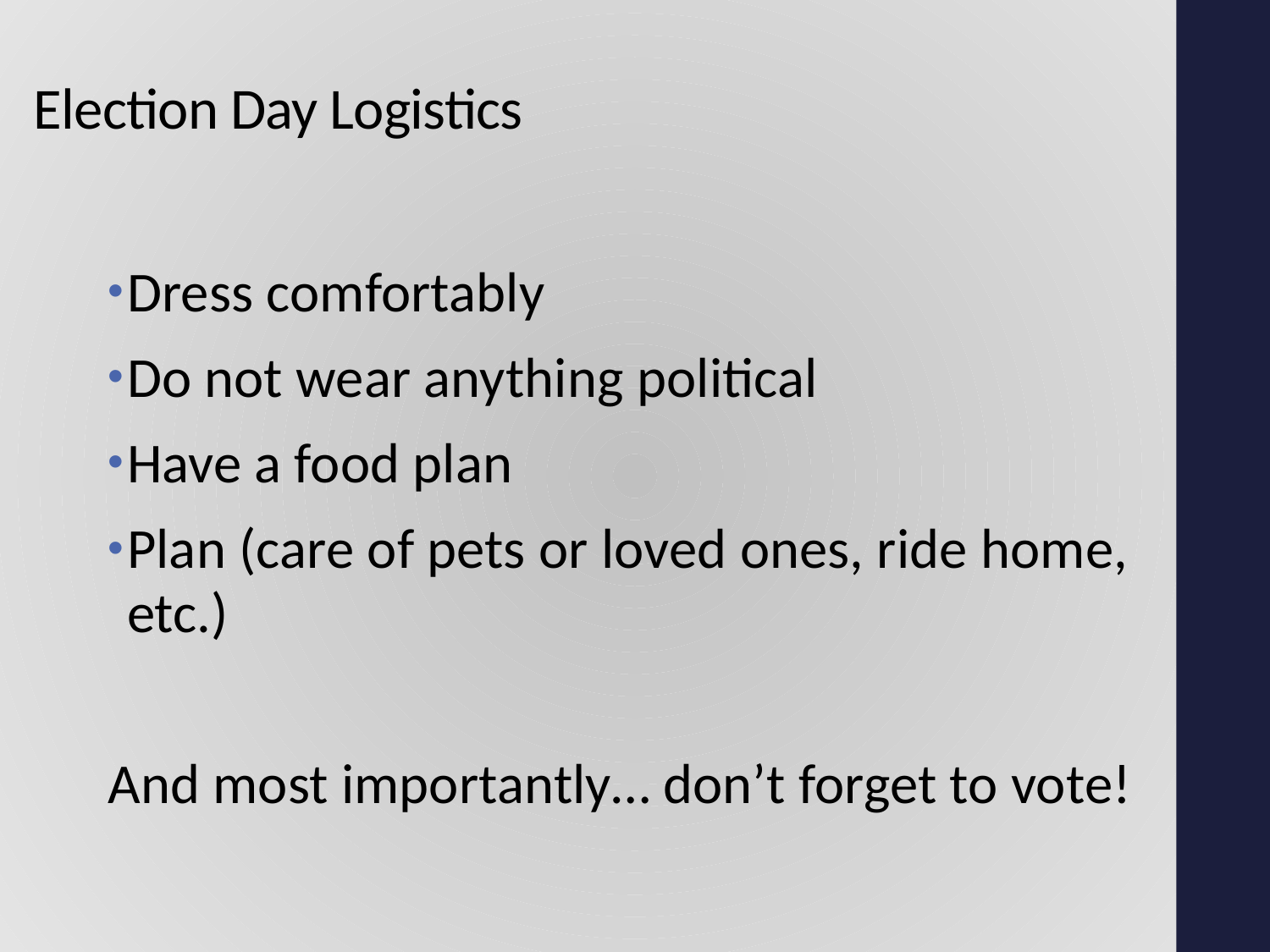

# Election Day Logistics
Dress comfortably
Do not wear anything political
Have a food plan
Plan (care of pets or loved ones, ride home, etc.)

And most importantly… don’t forget to vote!